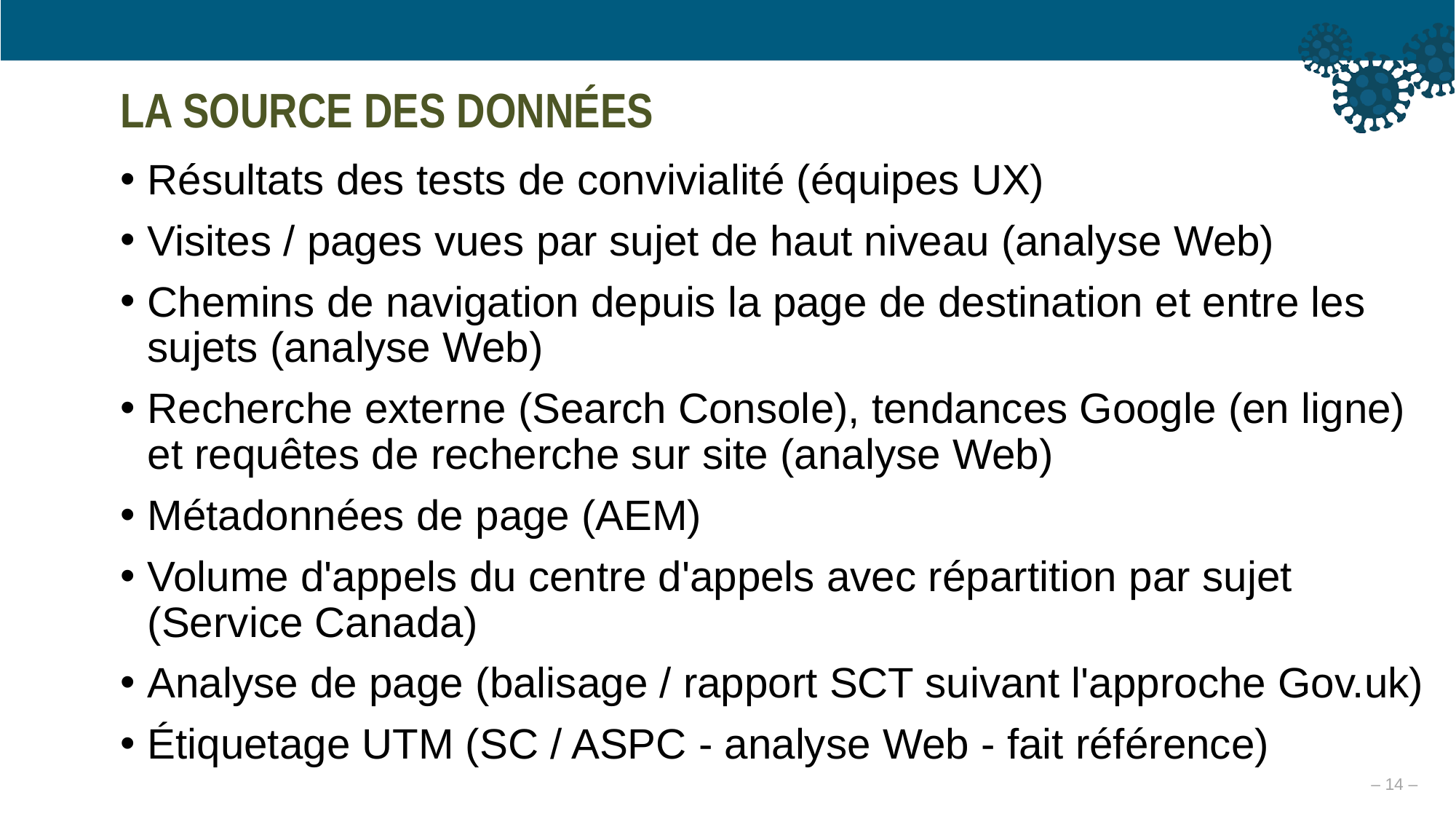

LA SOURCE DES DONNÉES
Résultats des tests de convivialité (équipes UX)
Visites / pages vues par sujet de haut niveau (analyse Web)
Chemins de navigation depuis la page de destination et entre les sujets (analyse Web)
Recherche externe (Search Console), tendances Google (en ligne) et requêtes de recherche sur site (analyse Web)
Métadonnées de page (AEM)
Volume d'appels du centre d'appels avec répartition par sujet (Service Canada)
Analyse de page (balisage / rapport SCT suivant l'approche Gov.uk)
Étiquetage UTM (SC / ASPC - analyse Web - fait référence)